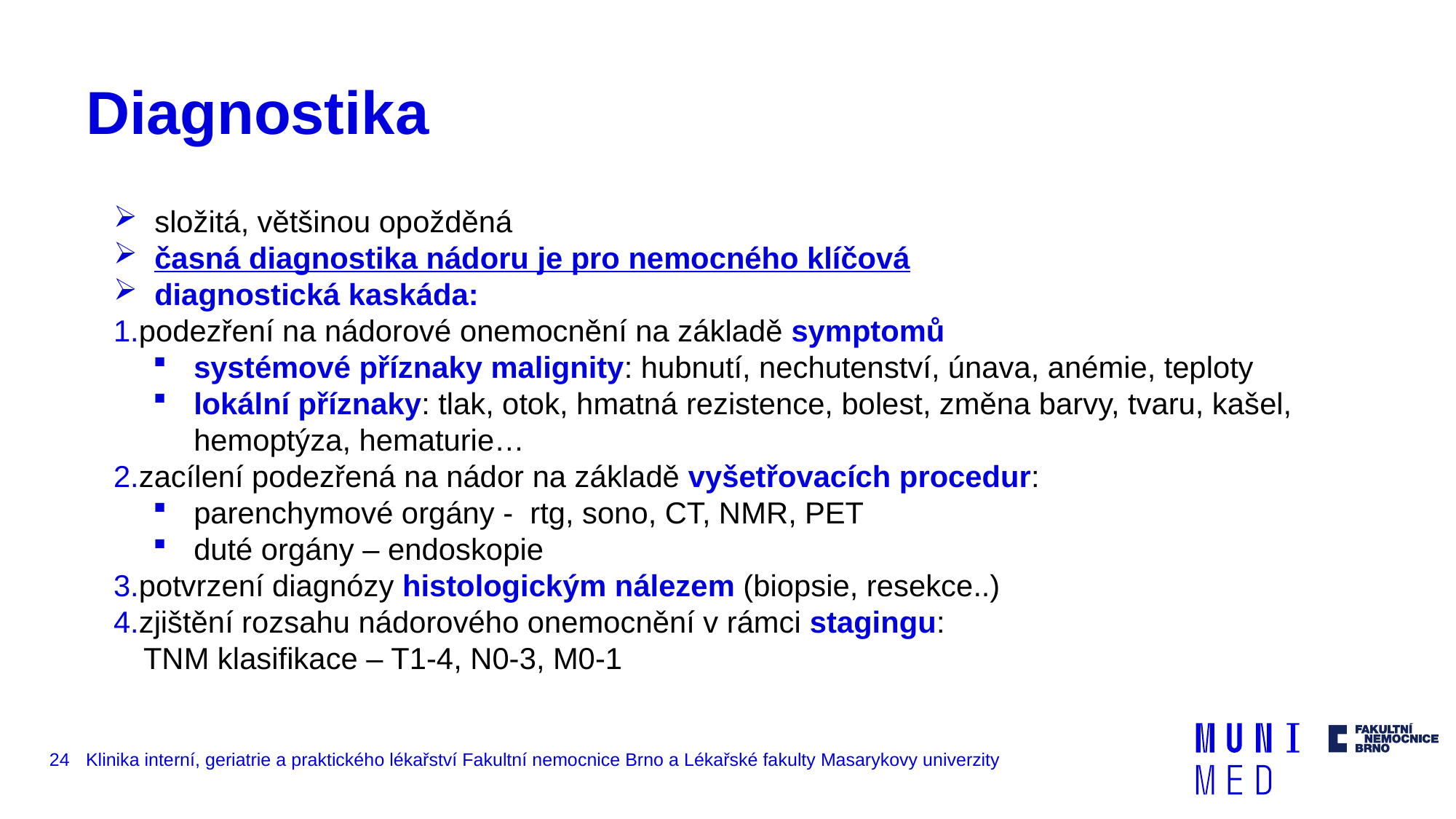

# Diagnostika
složitá, většinou opožděná
časná diagnostika nádoru je pro nemocného klíčová
diagnostická kaskáda:
podezření na nádorové onemocnění na základě symptomů
systémové příznaky malignity: hubnutí, nechutenství, únava, anémie, teploty
lokální příznaky: tlak, otok, hmatná rezistence, bolest, změna barvy, tvaru, kašel, hemoptýza, hematurie…
zacílení podezřená na nádor na základě vyšetřovacích procedur:
parenchymové orgány -  rtg, sono, CT, NMR, PET
duté orgány – endoskopie
potvrzení diagnózy histologickým nálezem (biopsie, resekce..)
zjištění rozsahu nádorového onemocnění v rámci stagingu:
 	 TNM klasifikace – T1-4, N0-3, M0-1
24
Klinika interní, geriatrie a praktického lékařství Fakultní nemocnice Brno a Lékařské fakulty Masarykovy univerzity